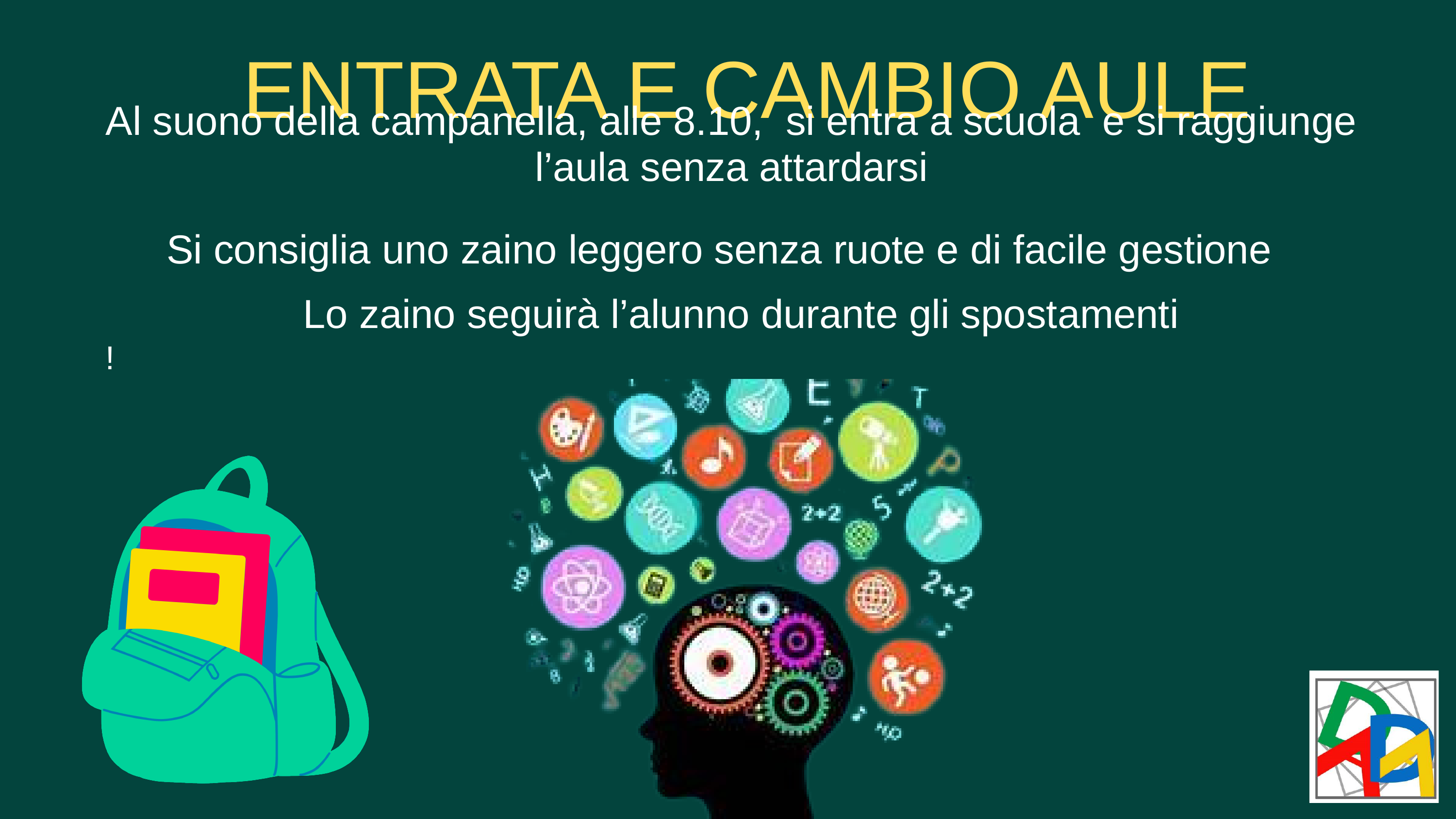

ENTRATA E CAMBIO AULE
Al suono della campanella, alle 8.10,  si entra a scuola  e si raggiunge l’aula senza attardarsi
 Si consiglia uno zaino leggero senza ruote e di facile gestione

Lo zaino seguirà l’alunno durante gli spostamenti
!